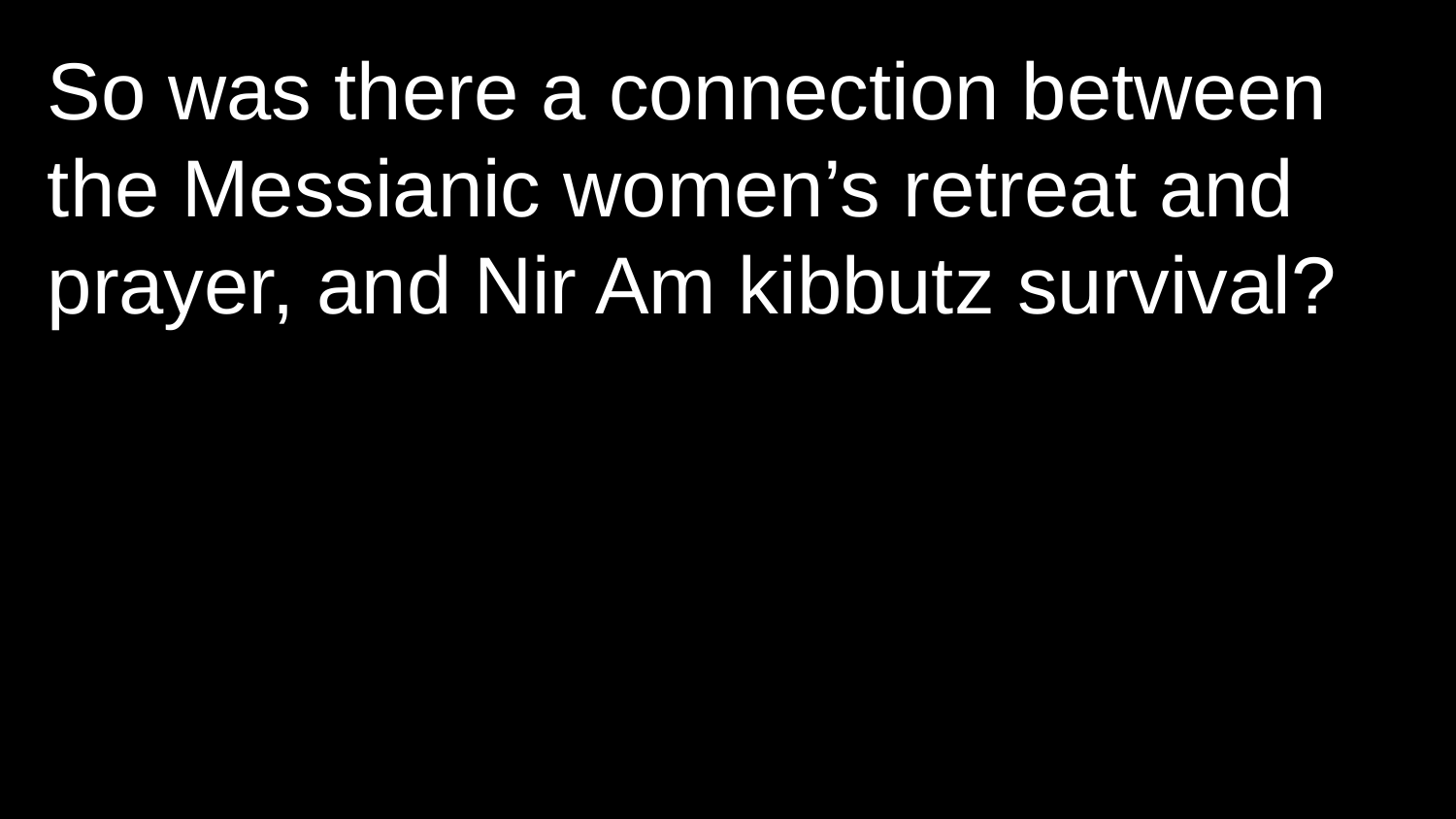

So was there a connection between the Messianic women’s retreat and prayer, and Nir Am kibbutz survival?